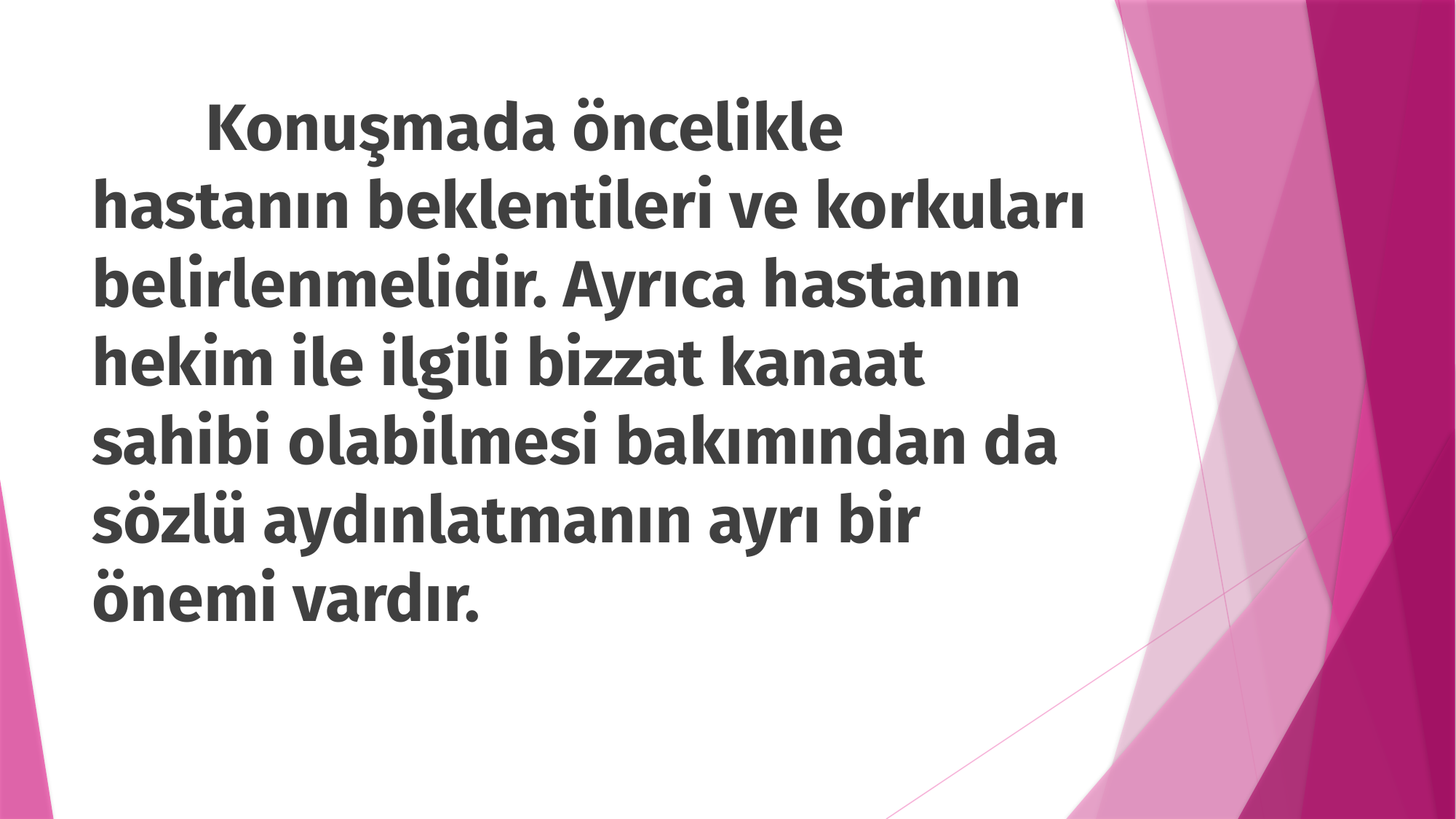

Konuşmada öncelikle hastanın beklentileri ve korkuları belirlenmelidir. Ayrıca hastanın hekim ile ilgili bizzat kanaat sahibi olabilmesi bakımından da sözlü aydınlatmanın ayrı bir önemi vardır.